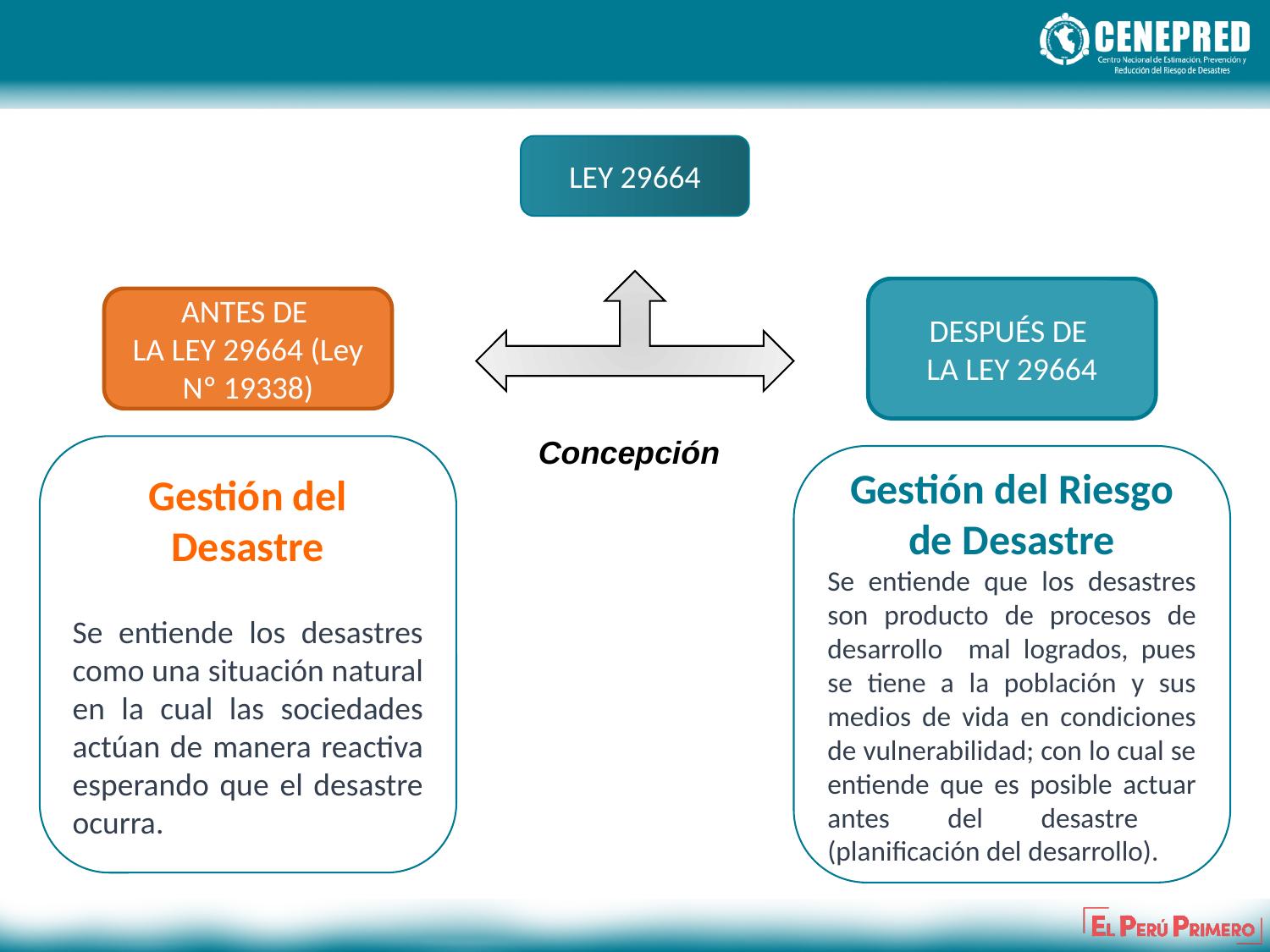

LEY 29664

DESPUÉS DE
LA LEY 29664
ANTES DE
LA LEY 29664 (Ley Nº 19338)
Concepción
Gestión del Desastre

Se entiende los desastres como una situación natural en la cual las sociedades actúan de manera reactiva esperando que el desastre ocurra.
Gestión del Riesgo de Desastre
Se entiende que los desastres son producto de procesos de desarrollo  mal logrados, pues se tiene a la población y sus medios de vida en condiciones de vulnerabilidad; con lo cual se entiende que es posible actuar antes del desastre  (planificación del desarrollo).